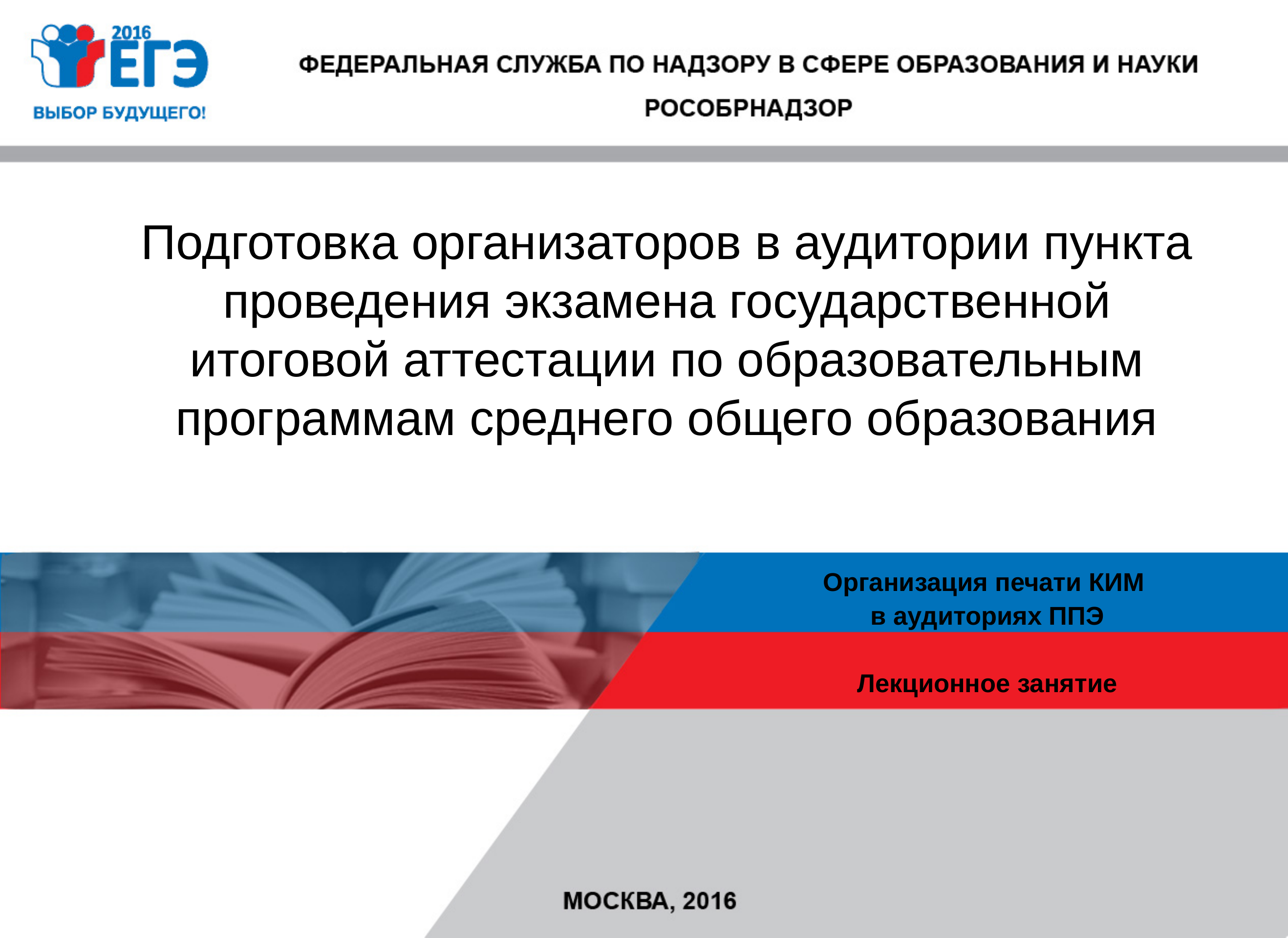

# Подготовка организаторов в аудитории пункта проведения экзамена государственной итоговой аттестации по образовательным программам среднего общего образования
Организация печати КИМ
в аудиториях ППЭ

Лекционное занятие